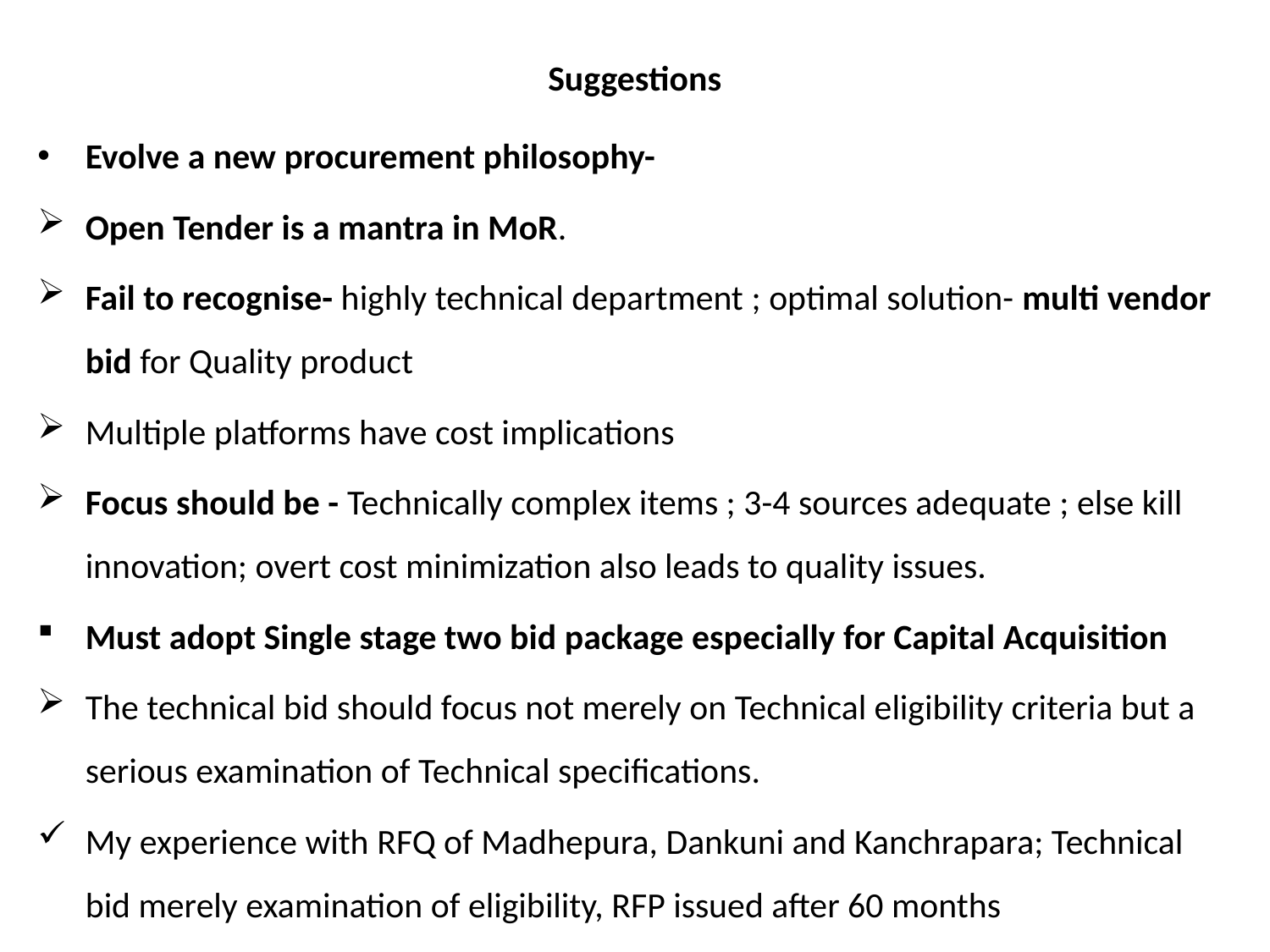

# Suggestions
Evolve a new procurement philosophy-
Open Tender is a mantra in MoR.
Fail to recognise- highly technical department ; optimal solution- multi vendor bid for Quality product
Multiple platforms have cost implications
Focus should be - Technically complex items ; 3-4 sources adequate ; else kill innovation; overt cost minimization also leads to quality issues.
Must adopt Single stage two bid package especially for Capital Acquisition
The technical bid should focus not merely on Technical eligibility criteria but a serious examination of Technical specifications.
My experience with RFQ of Madhepura, Dankuni and Kanchrapara; Technical bid merely examination of eligibility, RFP issued after 60 months